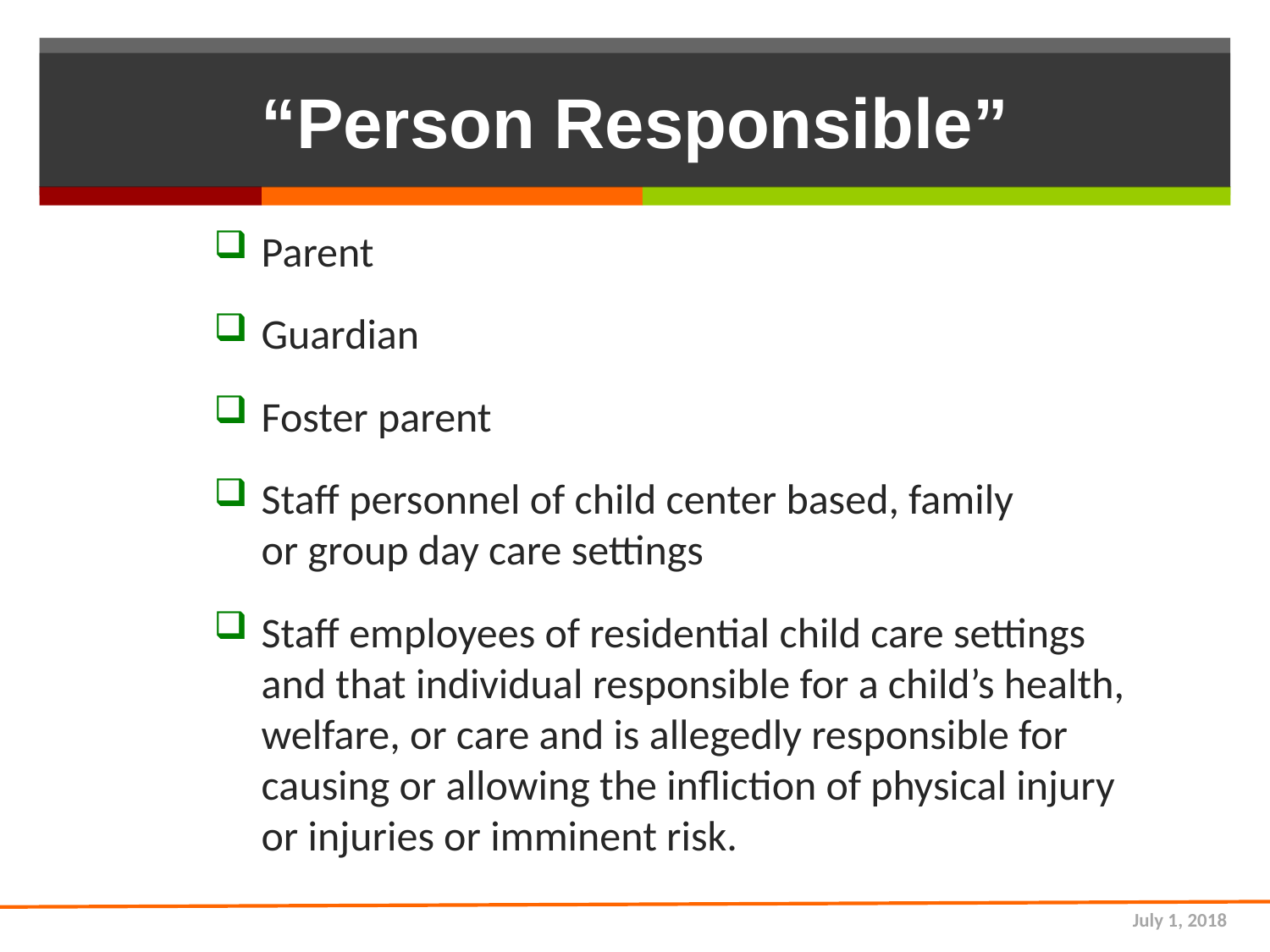

# “Person Responsible”
Parent
Guardian
Foster parent
Staff personnel of child center based, family
or group day care settings
Staff employees of residential child care settings and that individual responsible for a child’s health, welfare, or care and is allegedly responsible for causing or allowing the infliction of physical injury or injuries or imminent risk.